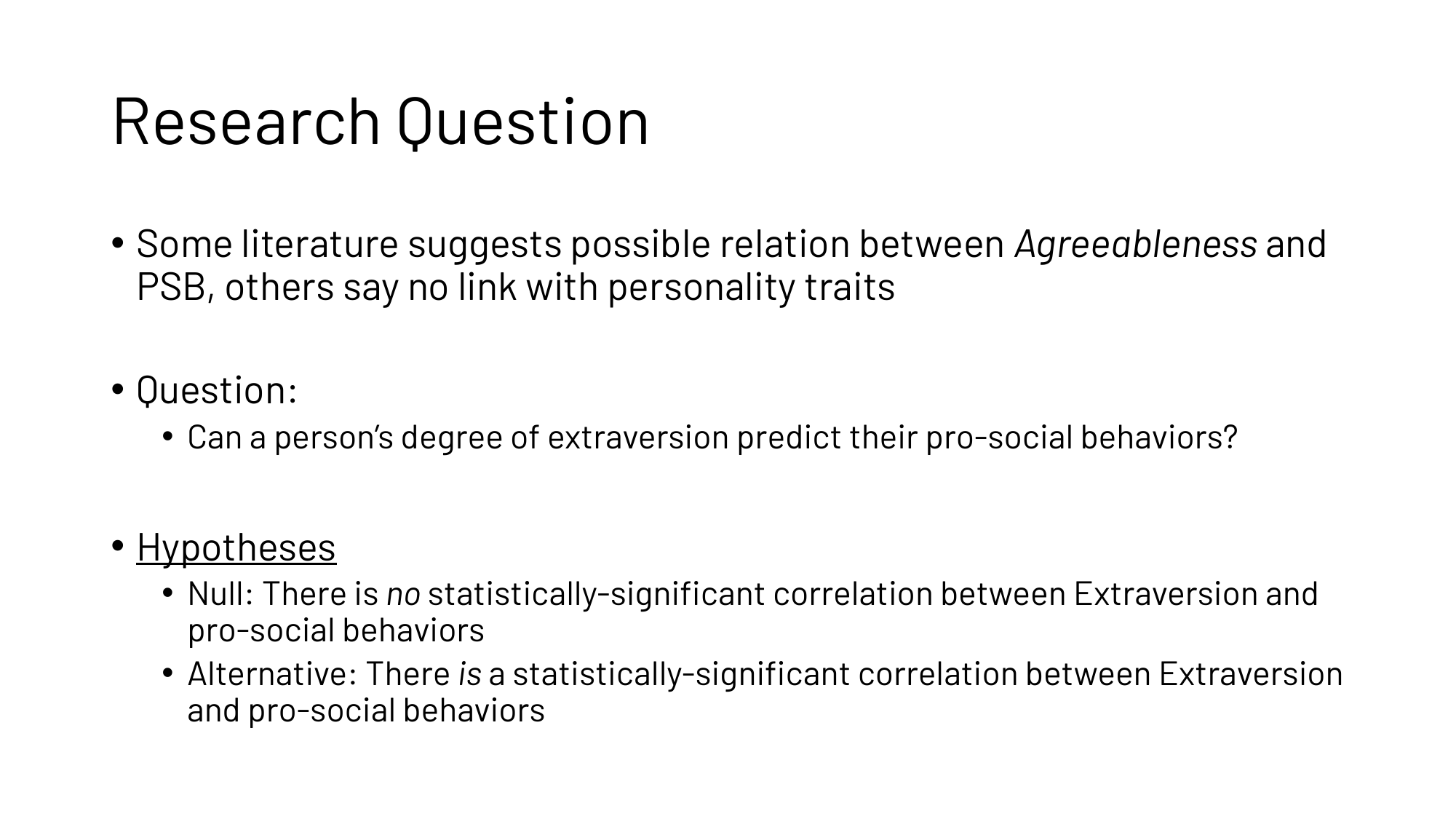

# Research Question
Some literature suggests possible relation between Agreeableness and PSB, others say no link with personality traits
Question:
Can a person’s degree of extraversion predict their pro-social behaviors?

Hypotheses
Null: There is no statistically-significant correlation between Extraversion and pro-social behaviors
Alternative: There is a statistically-significant correlation between Extraversion and pro-social behaviors